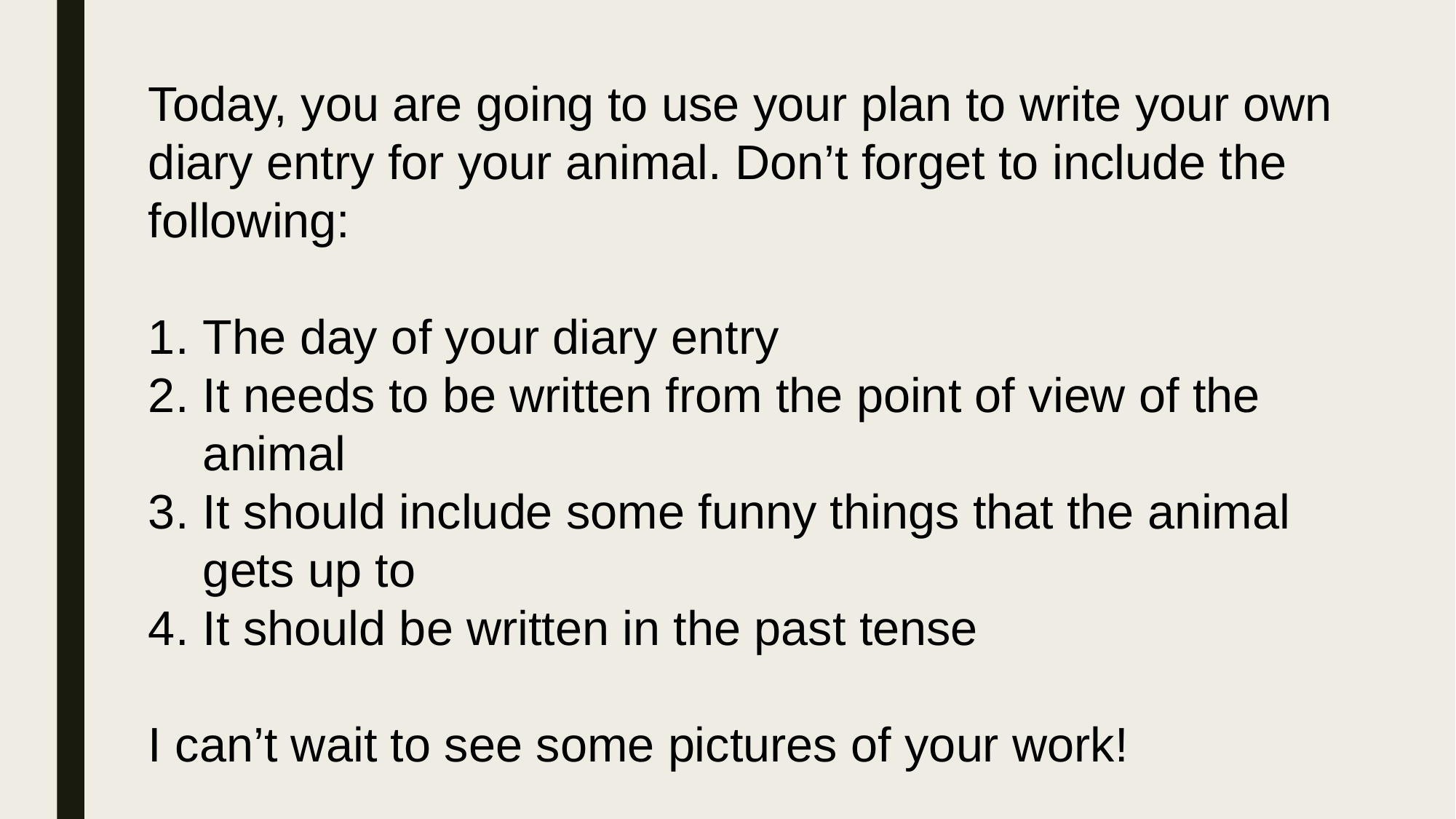

Today, you are going to use your plan to write your own diary entry for your animal. Don’t forget to include the following:

The day of your diary entry
It needs to be written from the point of view of the animal
It should include some funny things that the animal gets up to
It should be written in the past tense

I can’t wait to see some pictures of your work!